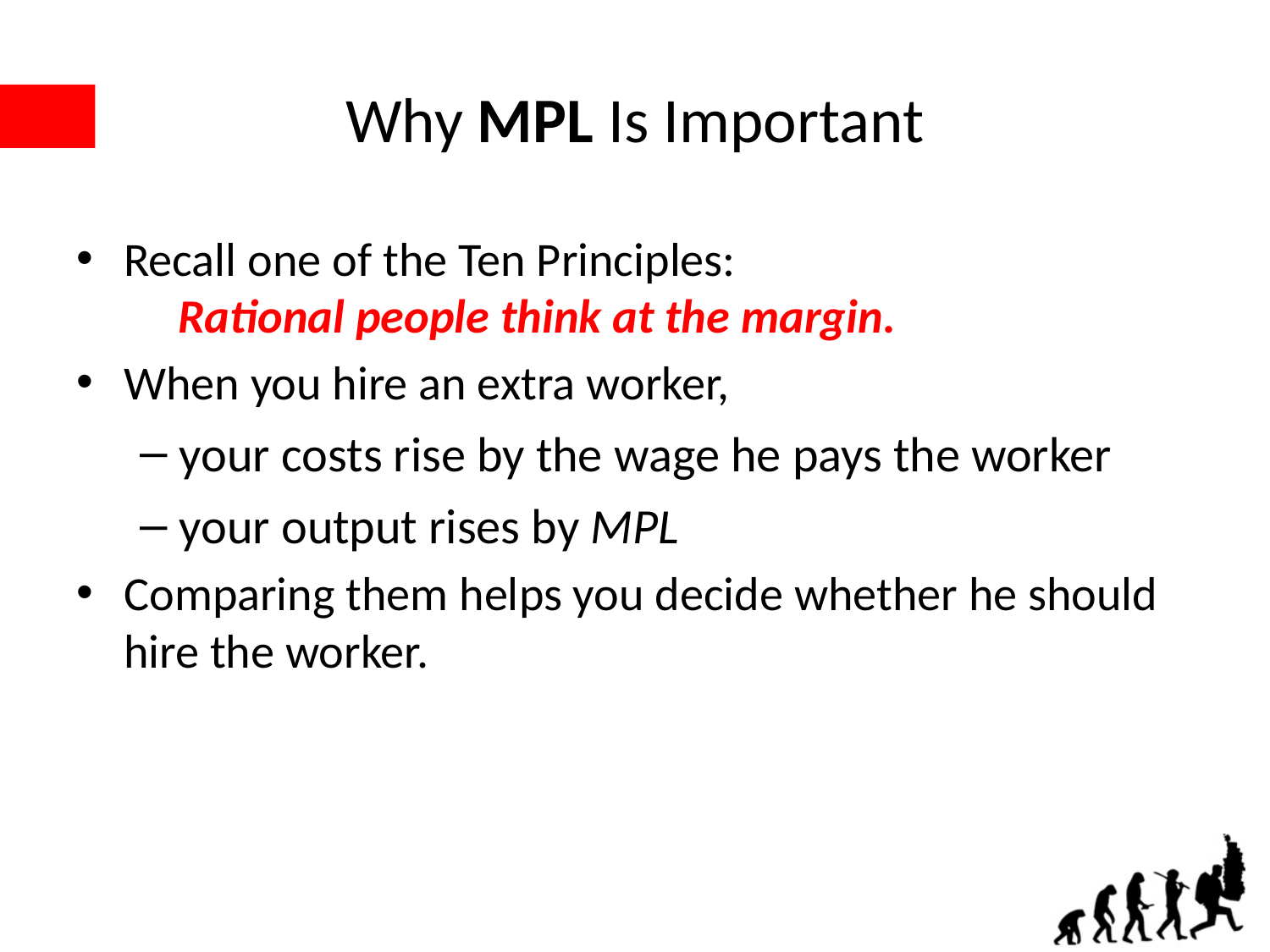

# Why MPL Is Important
Recall one of the Ten Principles:
     Rational people think at the margin.
When you hire an extra worker,
your costs rise by the wage he pays the worker
your output rises by MPL
Comparing them helps you decide whether he should hire the worker.